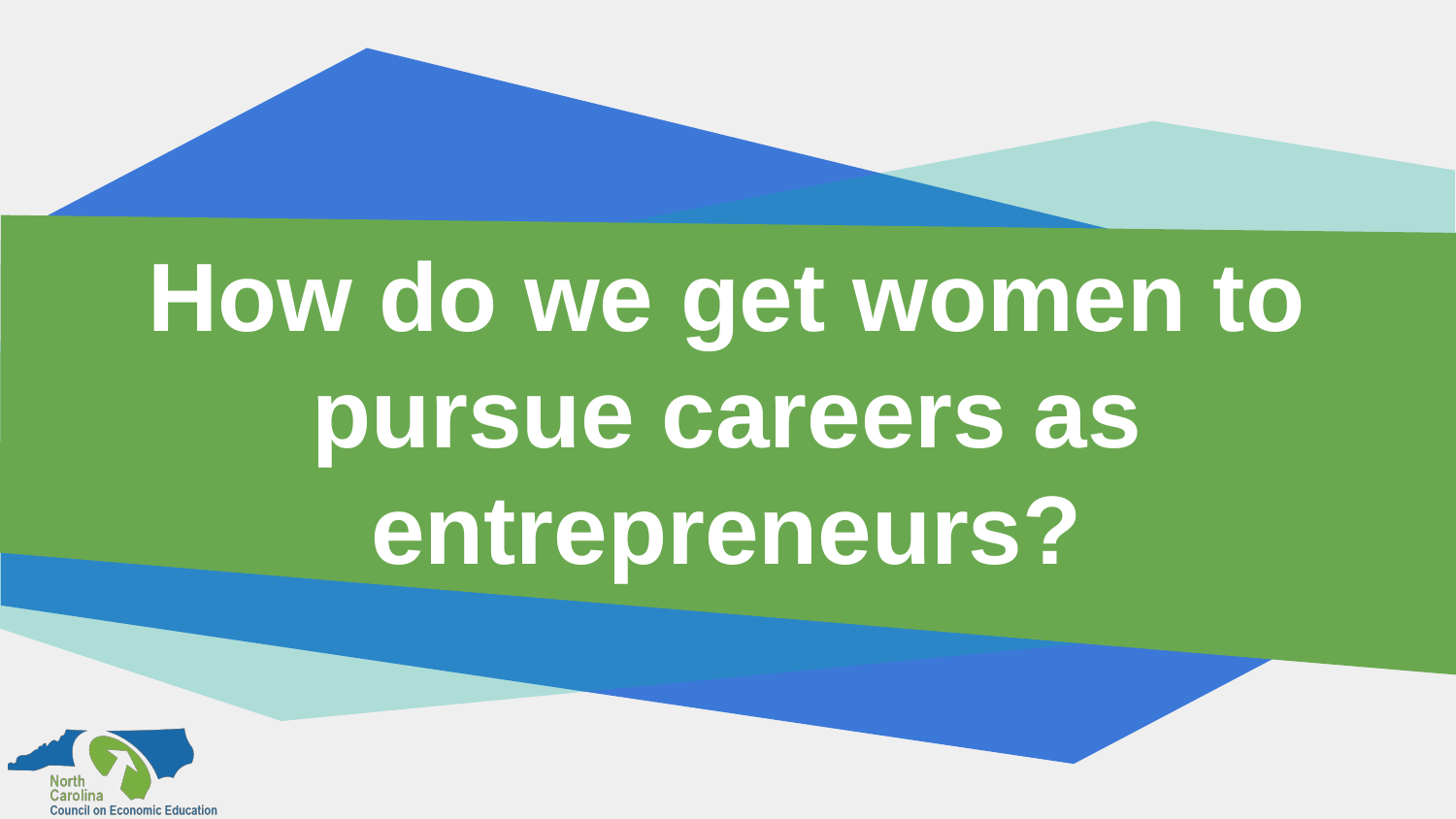

# How do we get women to pursue careers as entrepreneurs?